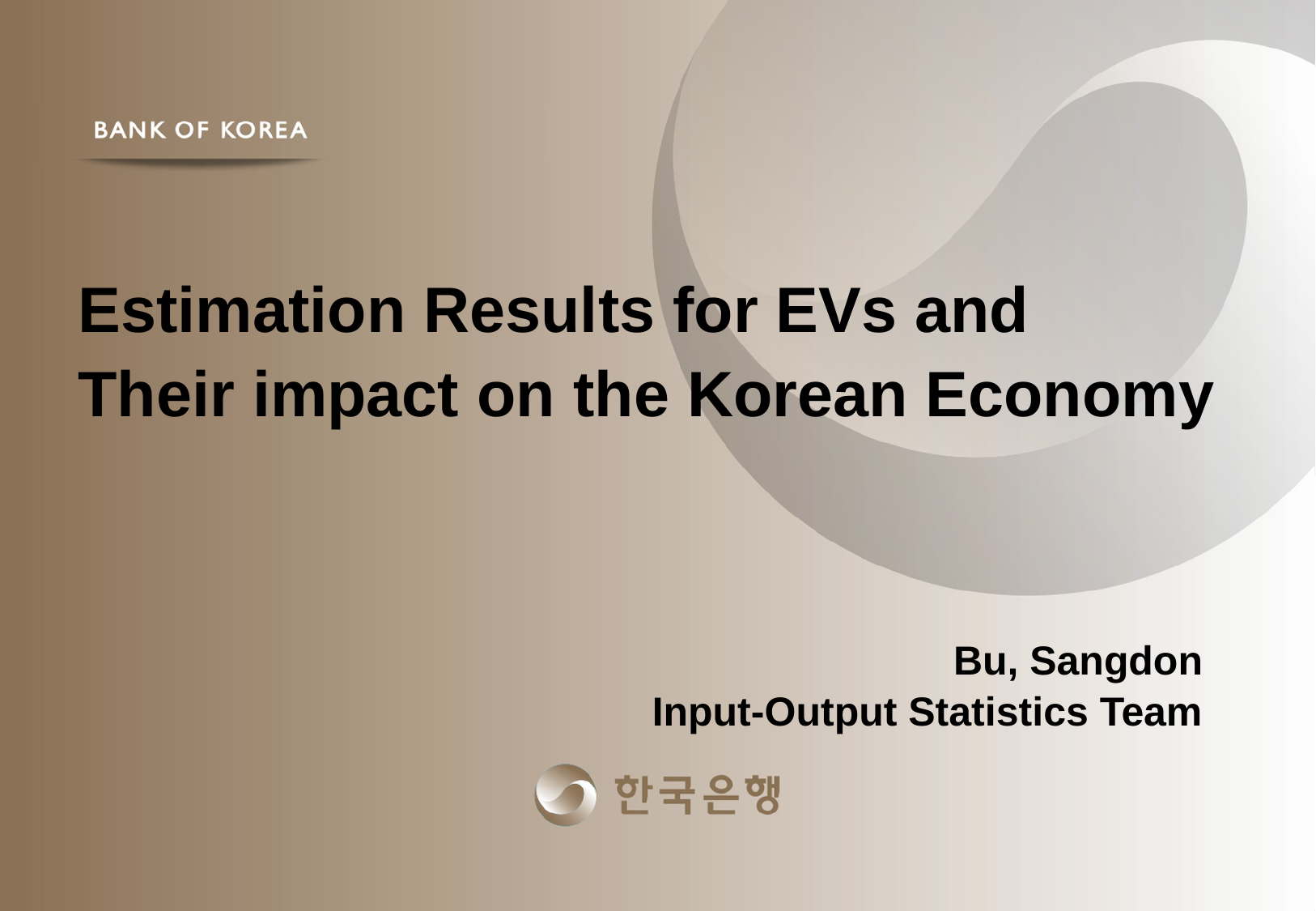

Estimation Results for EVs and
Their impact on the Korean Economy
Bu, Sangdon
Input-Output Statistics Team